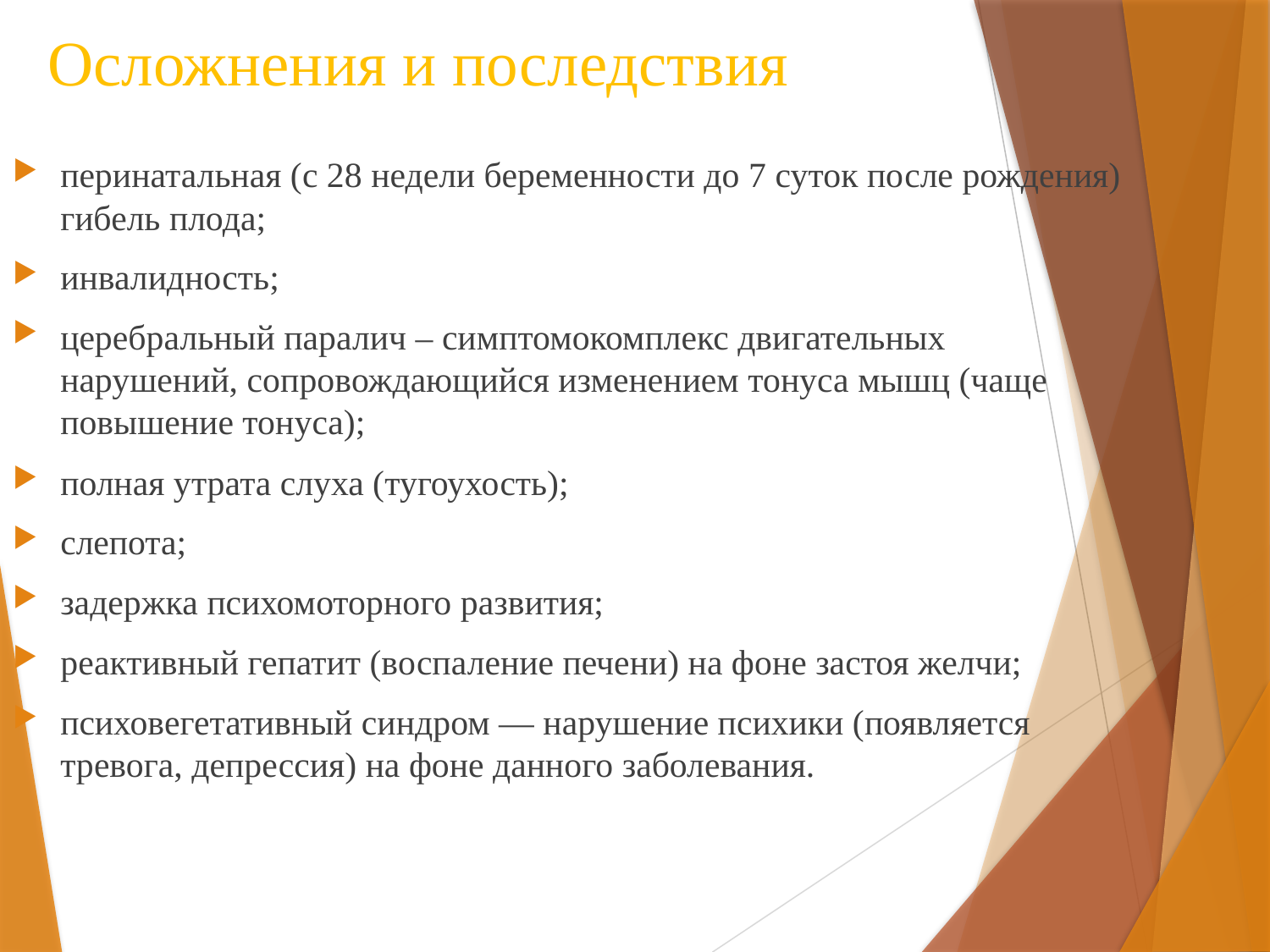

# Осложнения и последствия
перинатальная (с 28 недели беременности до 7 суток после рождения) гибель плода;
инвалидность;
церебральный паралич – симптомокомплекс двигательных нарушений, сопровождающийся изменением тонуса мышц (чаще повышение тонуса);
полная утрата слуха (тугоухость);
слепота;
задержка психомоторного развития;
реактивный гепатит (воспаление печени) на фоне застоя желчи;
психовегетативный синдром — нарушение психики (появляется тревога, депрессия) на фоне данного заболевания.